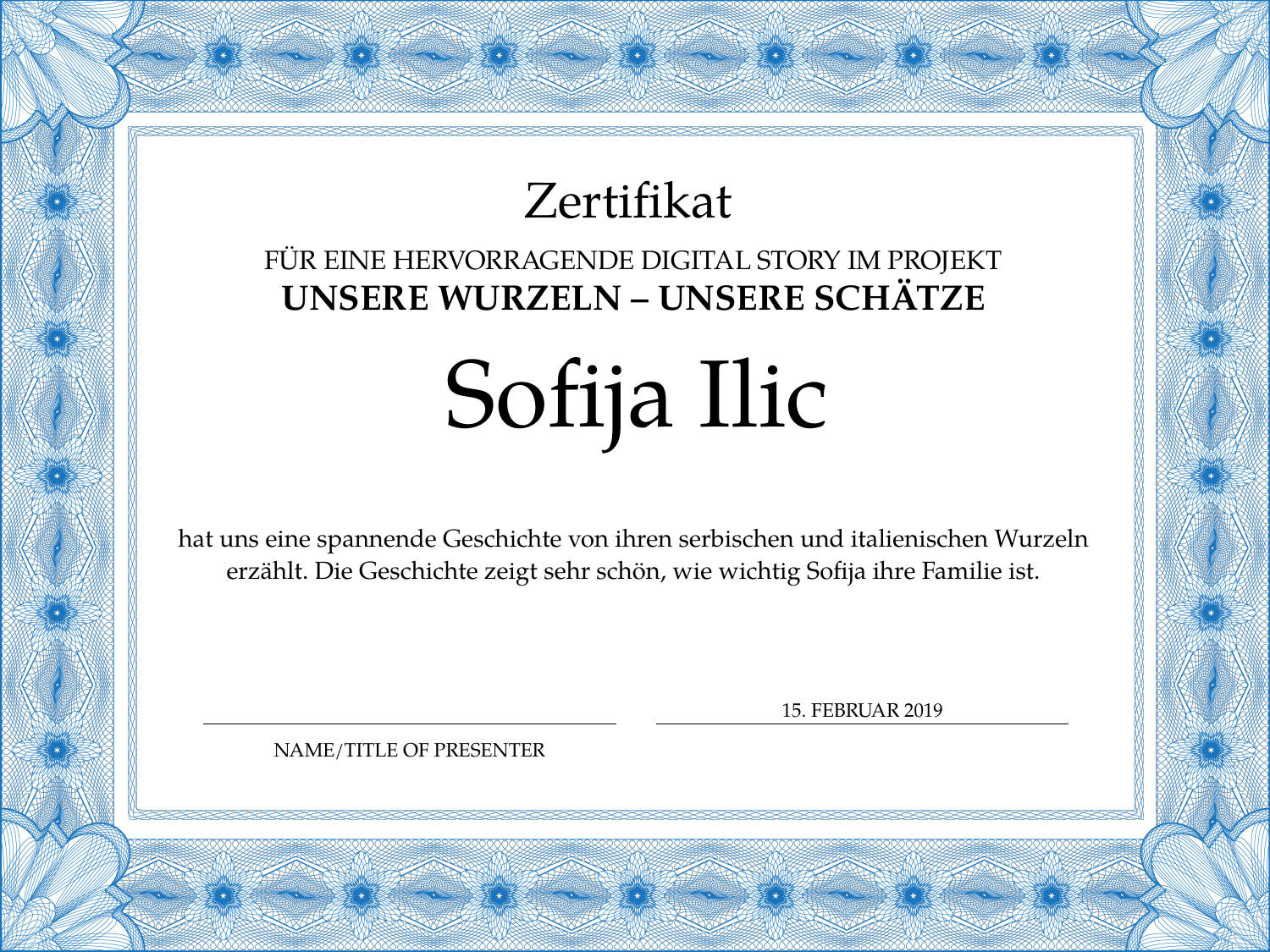

Zertifikat
für eine Hervorragende digital story im Projekt
Unsere Wurzeln – Unsere Schätze
# Sofija Ilic
hat uns eine spannende Geschichte von ihren serbischen und italienischen Wurzeln erzählt. Die Geschichte zeigt sehr schön, wie wichtig Sofija ihre Familie ist.
15. FEBRUAR 2019
Name/Title of Presenter